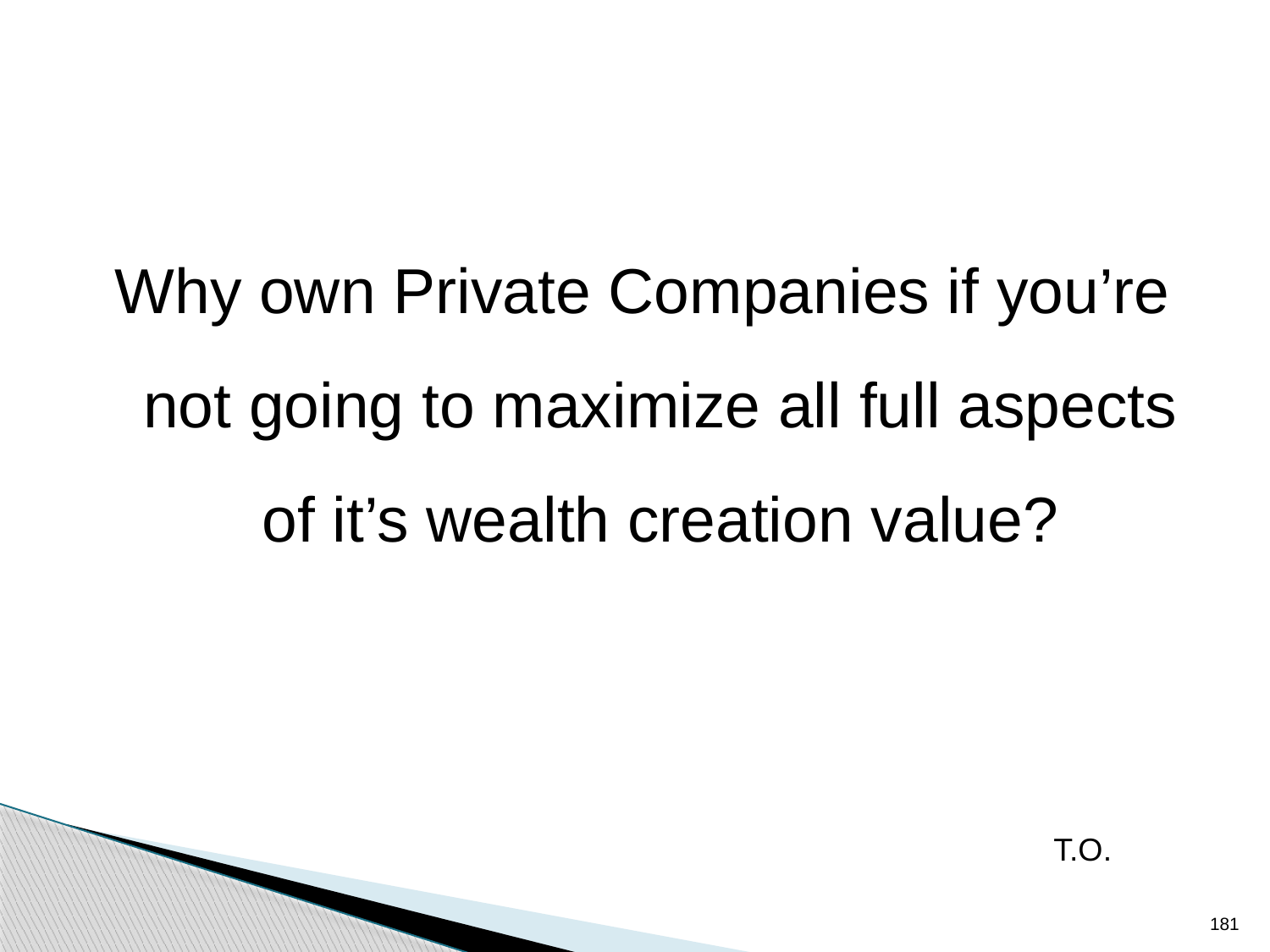

#
Why own Private Companies if you’re not going to maximize all full aspects of it’s wealth creation value?
T.O.
181